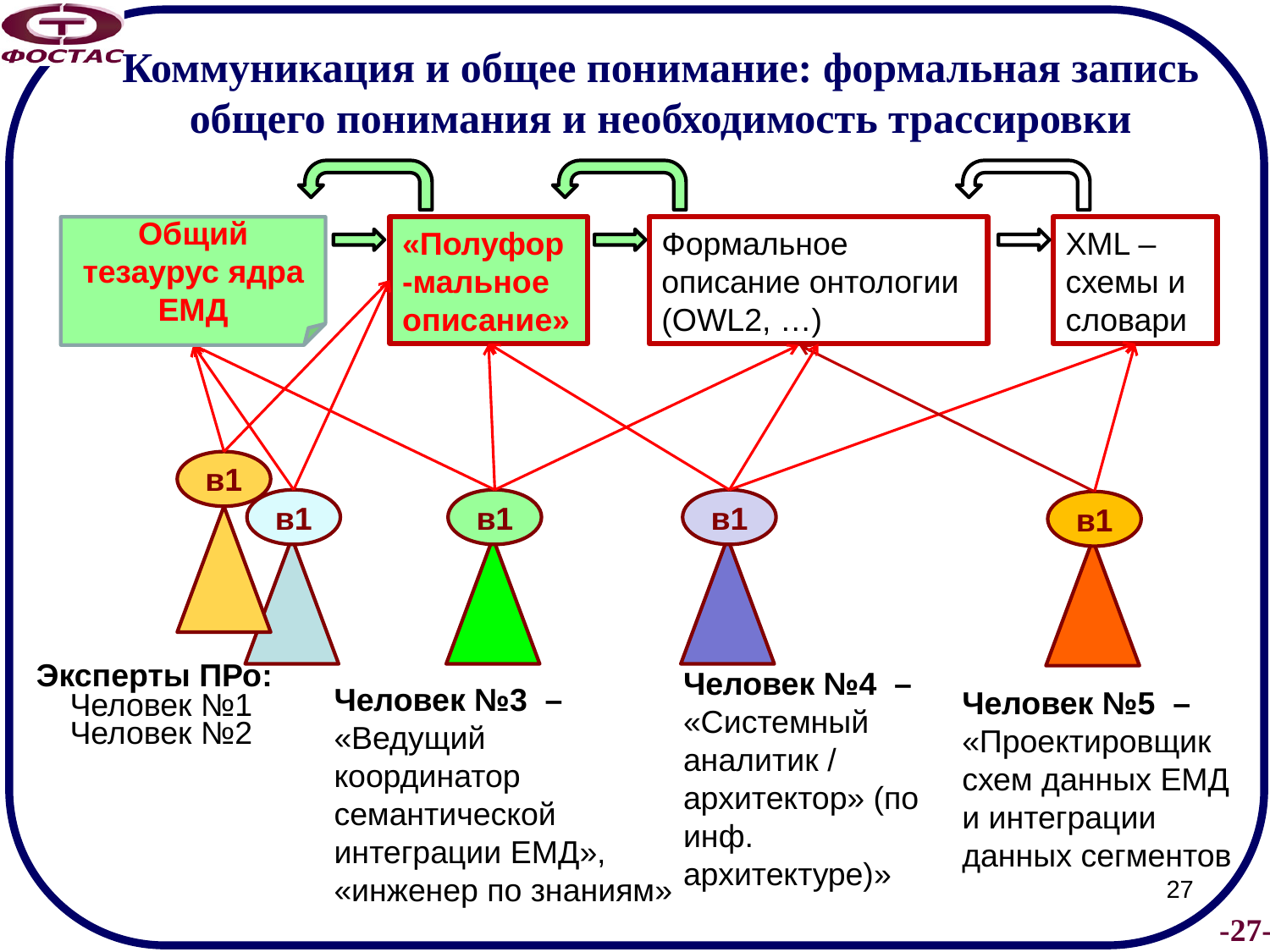

# Коммуникация и общее понимание: формальная запись общего понимания и необходимость трассировки

Общий тезаурус ядра ЕМД
«Полуфор-мальное описание»
Формальное описание онтологии (OWL2, …)
XML – схемы и словари

в1
в1
в1
в1
в1

Эксперты ПРо:
Человек №4  –  «Системный аналитик / архитектор» (по инф. архитектуре)»
Человек №3  –  «Ведущий координатор семантической интеграции ЕМД», «инженер по знаниям»
Человек №5  –  «Проектировщик схем данных ЕМД и интеграции данных сегментов
Человек №1
Человек №2
27